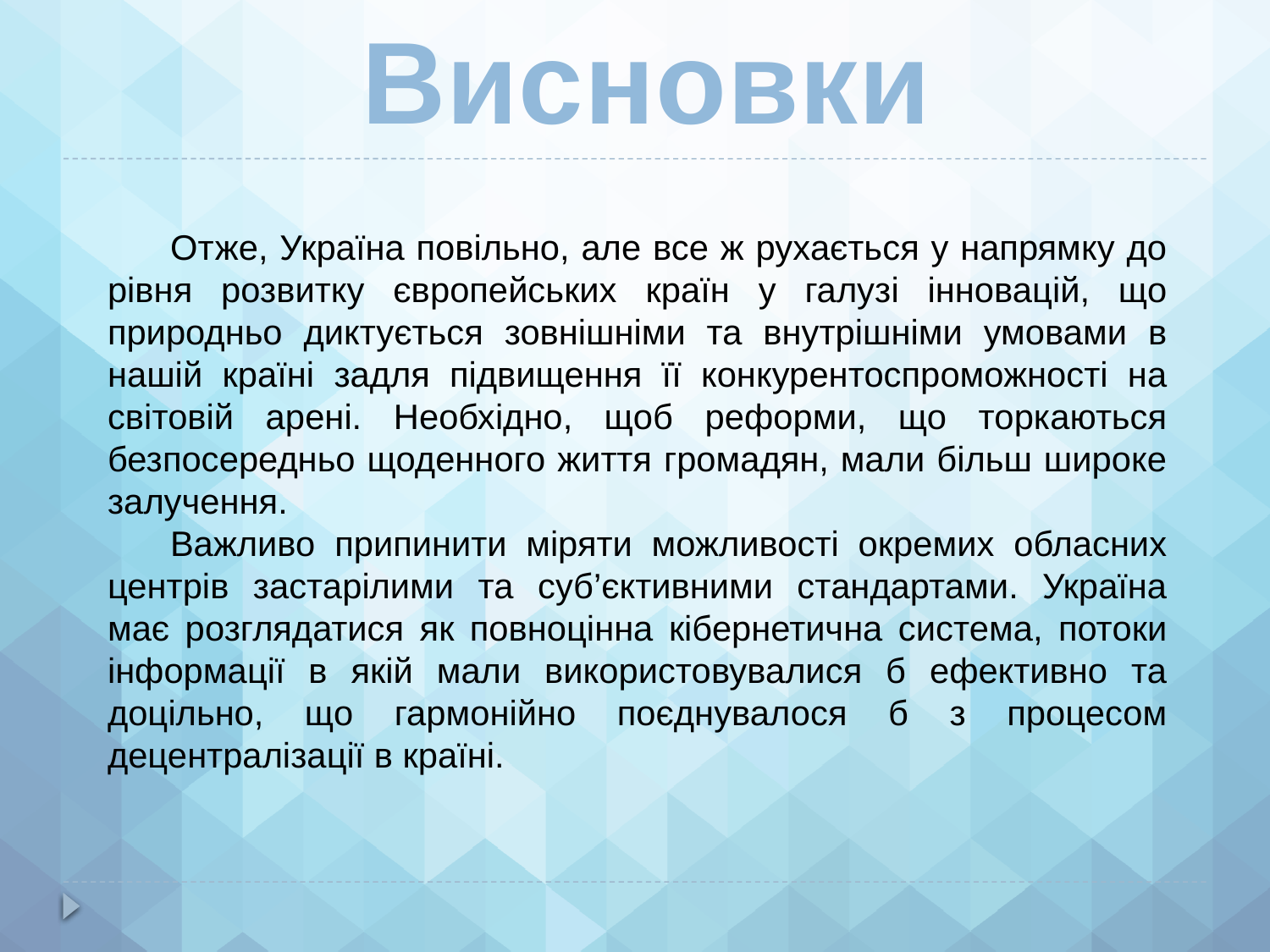

# Висновки
Отже, Україна повільно, але все ж рухається у напрямку до рівня розвитку європейських країн у галузі інновацій, що природньо диктується зовнішніми та внутрішніми умовами в нашій країні задля підвищення її конкурентоспроможності на світовій арені. Необхідно, щоб реформи, що торкаються безпосередньо щоденного життя громадян, мали більш широке залучення.
Важливо припинити міряти можливості окремих обласних центрів застарілими та суб’єктивними стандартами. Україна має розглядатися як повноцінна кібернетична система, потоки інформації в якій мали використовувалися б ефективно та доцільно, що гармонійно поєднувалося б з процесом децентралізації в країні.